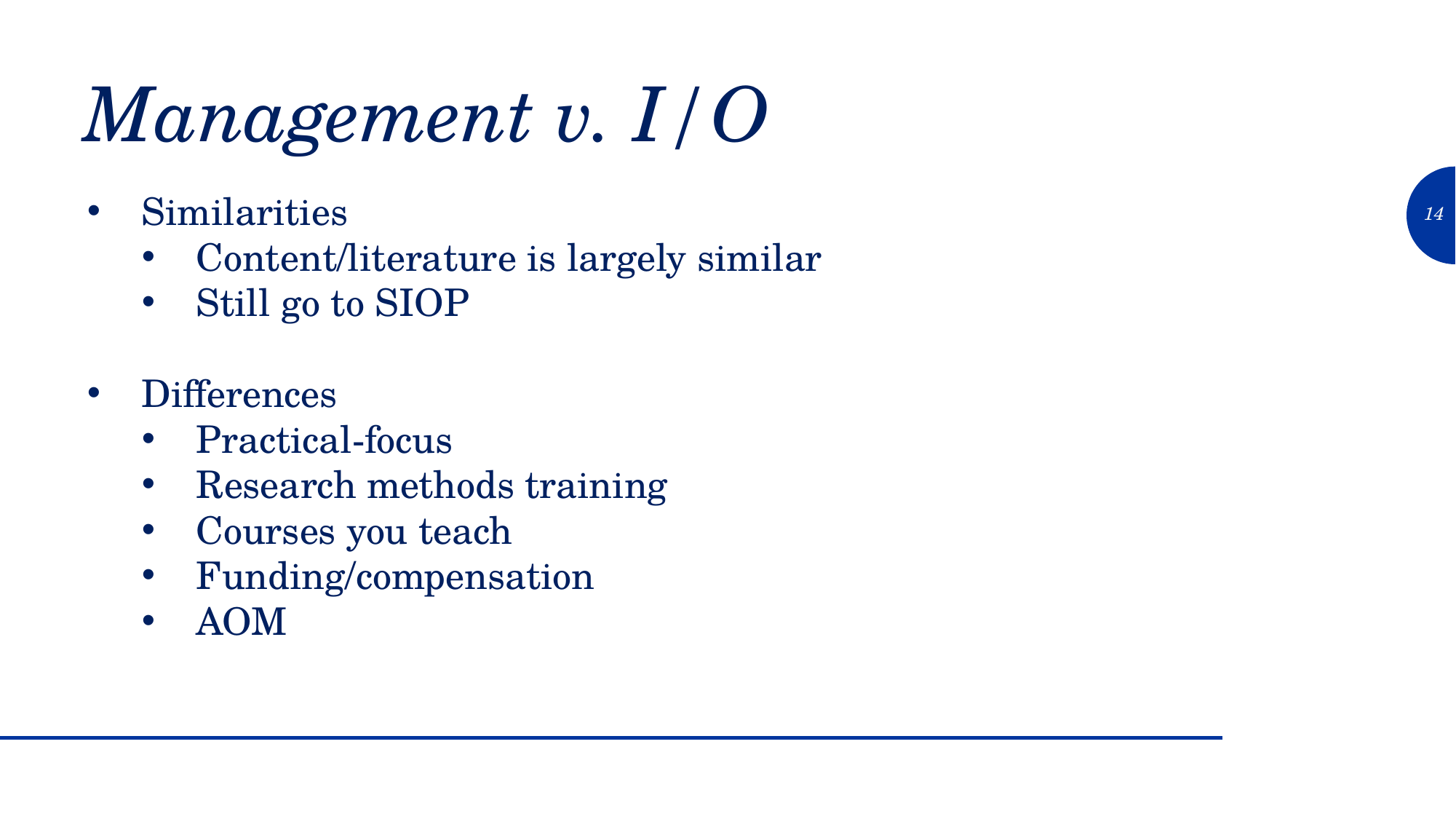

Management v. I/O
Similarities
Content/literature is largely similar
Still go to SIOP

Differences
Practical-focus
Research methods training
Courses you teach
Funding/compensation
AOM

14